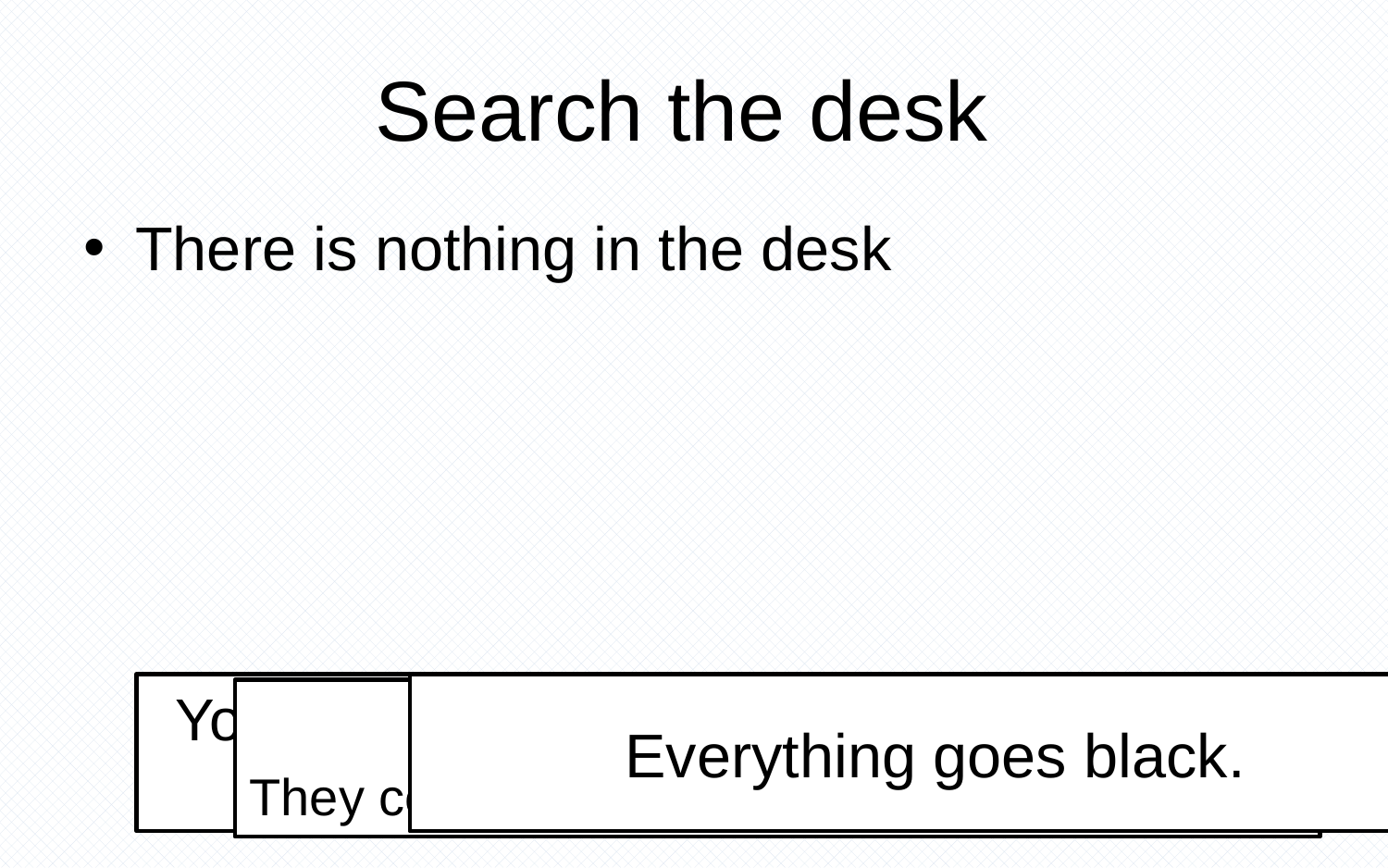

# Search the desk
There is nothing in the desk

You throw caution to the air and punch nothing.
Everything goes black.
The men saw you punch.
They come over and inject you with a needle.